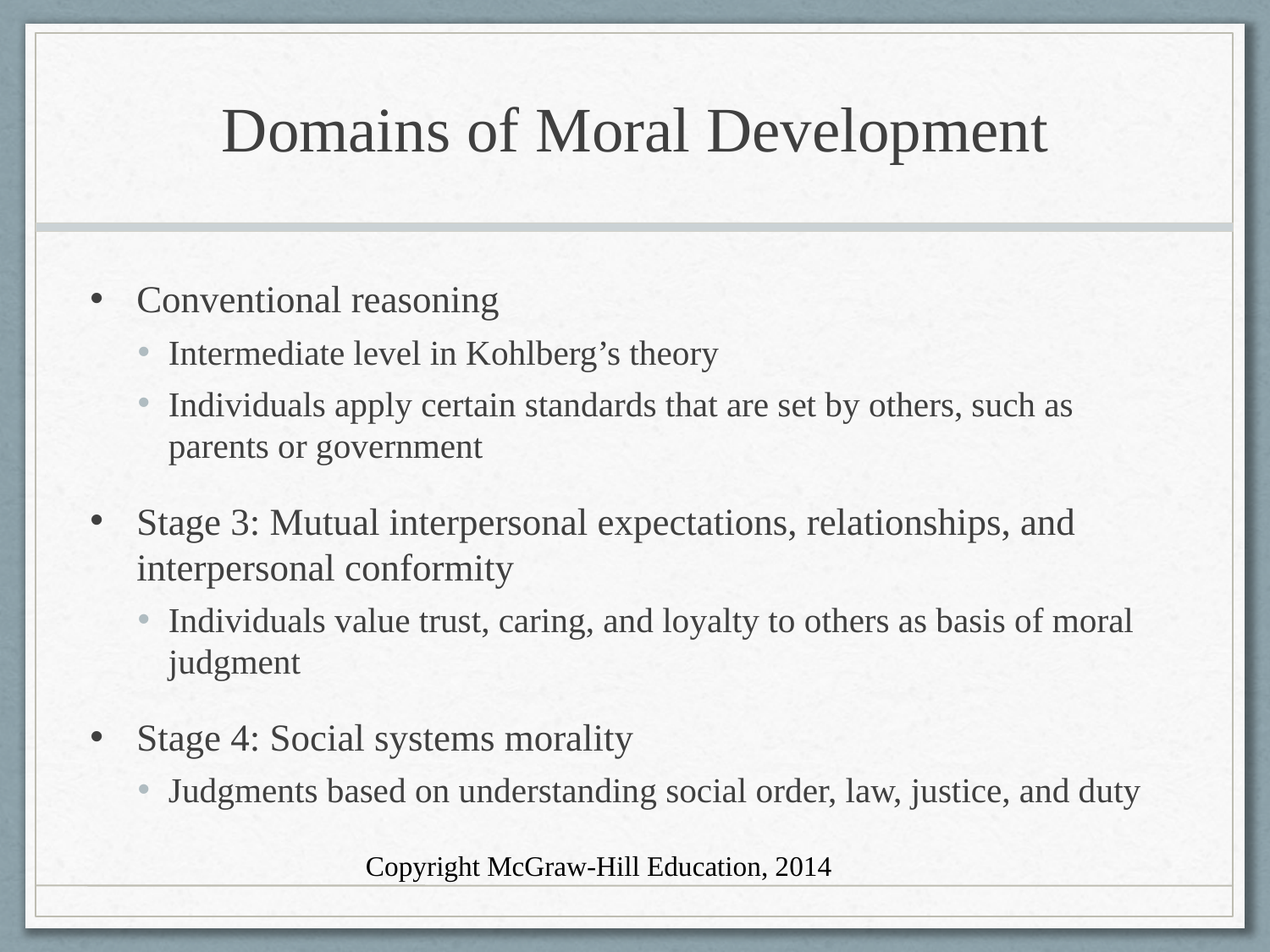

# Domains of Moral Development
Conventional reasoning
Intermediate level in Kohlberg’s theory
Individuals apply certain standards that are set by others, such as parents or government
Stage 3: Mutual interpersonal expectations, relationships, and interpersonal conformity
Individuals value trust, caring, and loyalty to others as basis of moral judgment
Stage 4: Social systems morality
Judgments based on understanding social order, law, justice, and duty

Copyright McGraw-Hill Education, 2014